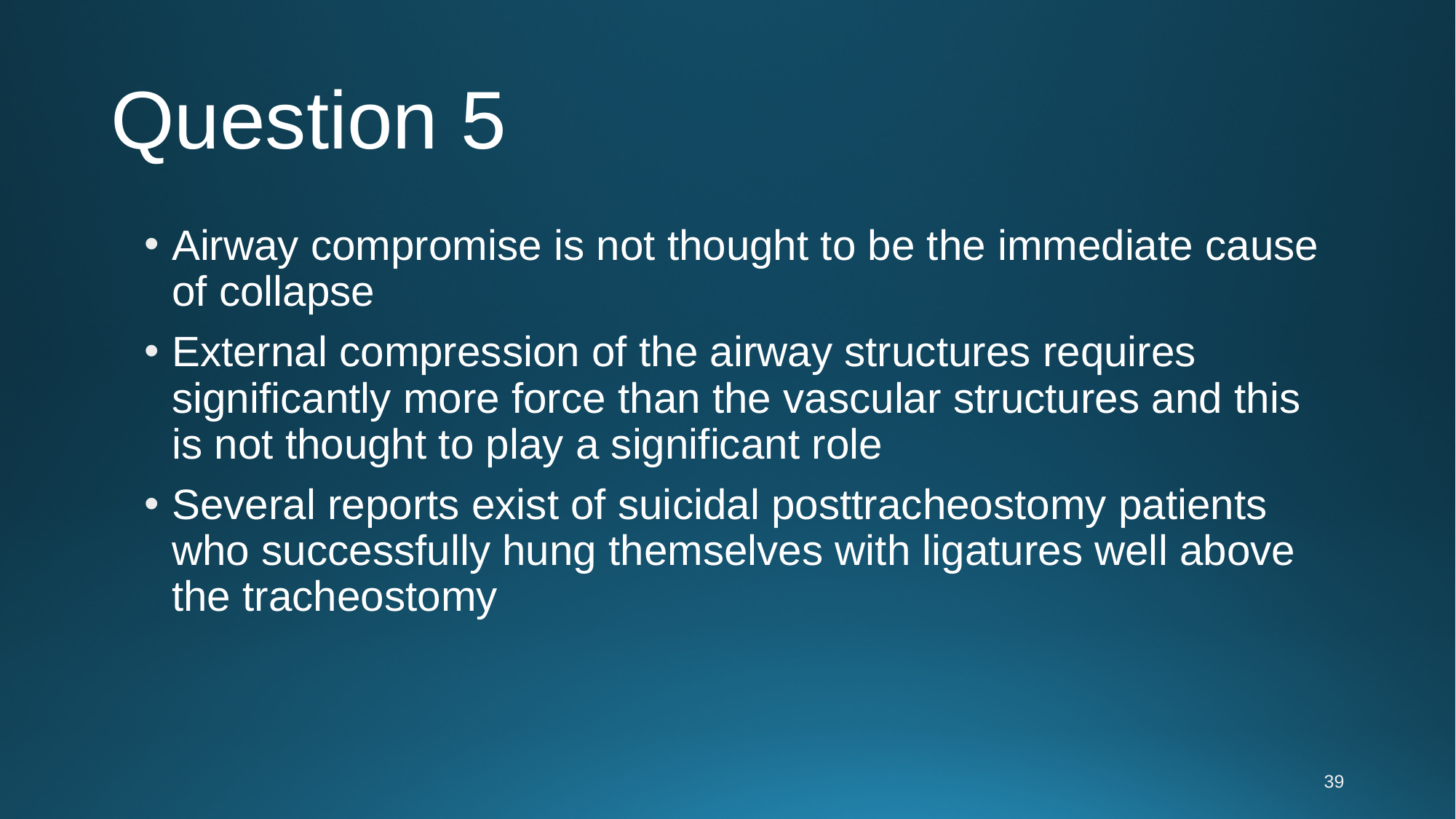

# Question 5
Airway compromise is not thought to be the immediate cause of collapse
External compression of the airway structures requires significantly more force than the vascular structures and this is not thought to play a significant role
Several reports exist of suicidal posttracheostomy patients who successfully hung themselves with ligatures well above the tracheostomy
39